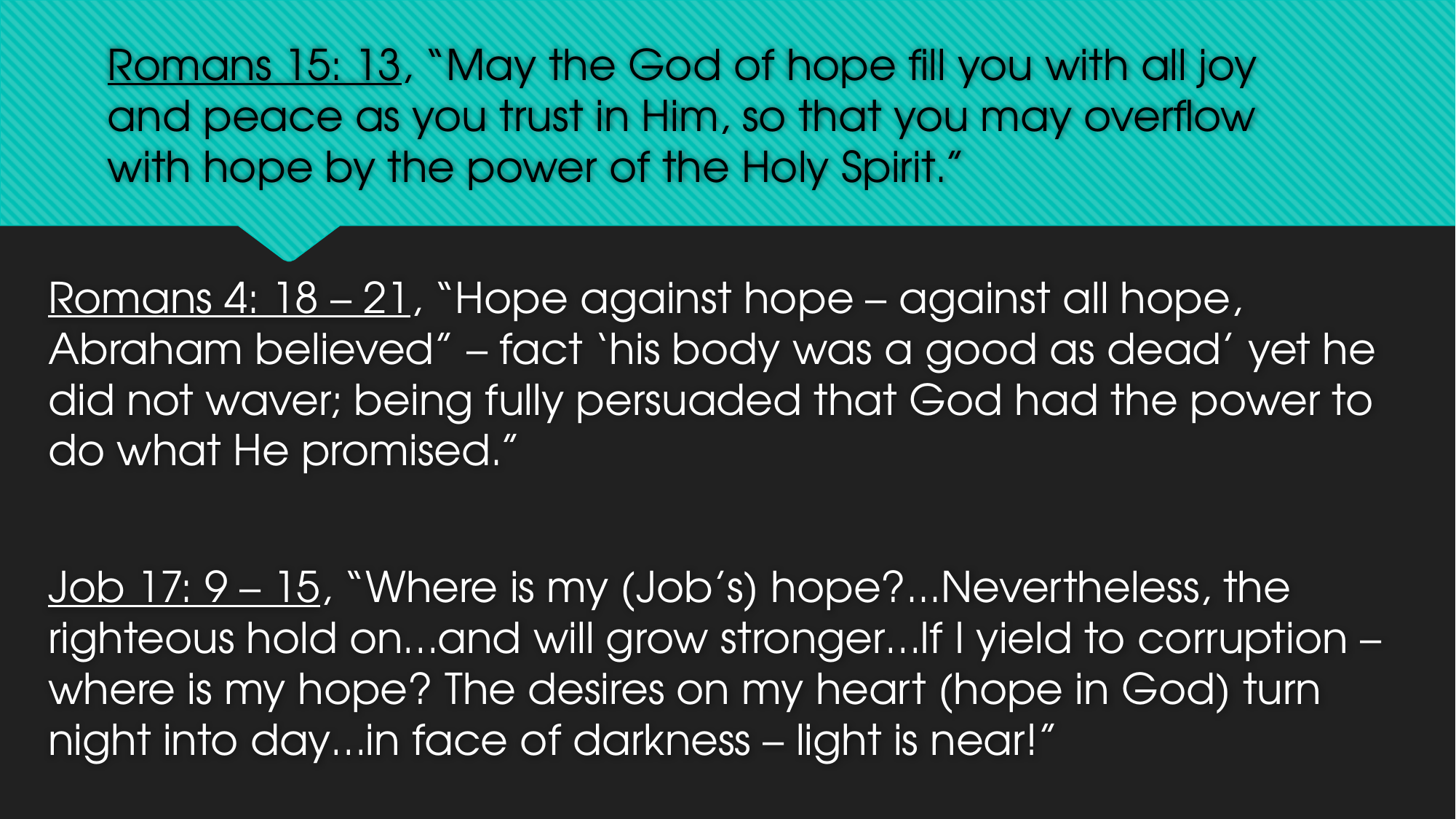

# Romans 15: 13, “May the God of hope fill you with all joy and peace as you trust in Him, so that you may overflow with hope by the power of the Holy Spirit.”
Romans 4: 18 – 21, “Hope against hope – against all hope, Abraham believed” – fact ‘his body was a good as dead’ yet he did not waver; being fully persuaded that God had the power to do what He promised.”

Job 17: 9 – 15, “Where is my (Job’s) hope?...Nevertheless, the righteous hold on…and will grow stronger…If I yield to corruption – where is my hope? The desires on my heart (hope in God) turn night into day…in face of darkness – light is near!”